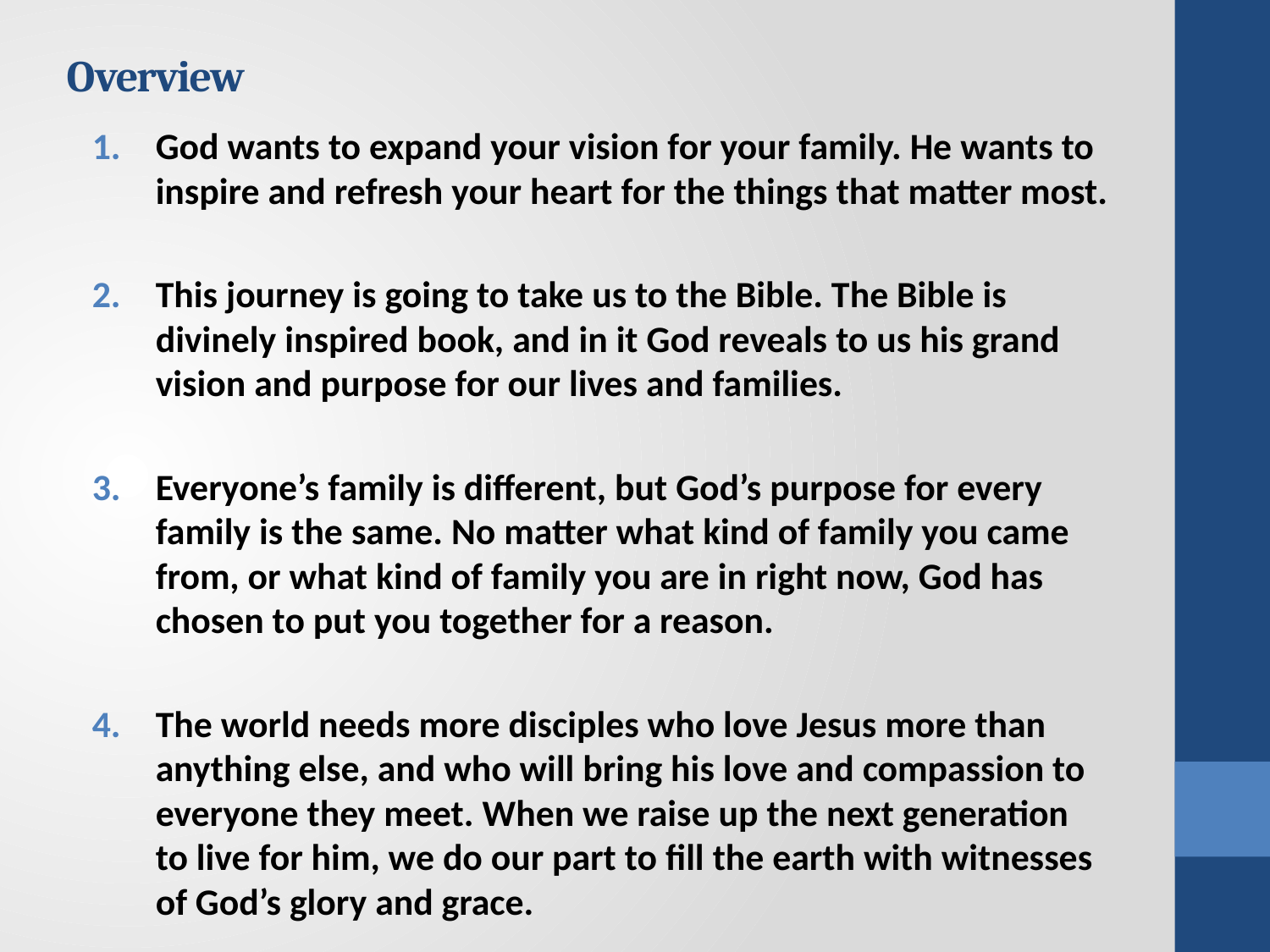

# Overview
God wants to expand your vision for your family. He wants to inspire and refresh your heart for the things that matter most.

This journey is going to take us to the Bible. The Bible is divinely inspired book, and in it God reveals to us his grand vision and purpose for our lives and families.

Everyone’s family is different, but God’s purpose for every family is the same. No matter what kind of family you came from, or what kind of family you are in right now, God has chosen to put you together for a reason.

The world needs more disciples who love Jesus more than anything else, and who will bring his love and compassion to everyone they meet. When we raise up the next generation to live for him, we do our part to fill the earth with witnesses of God’s glory and grace.